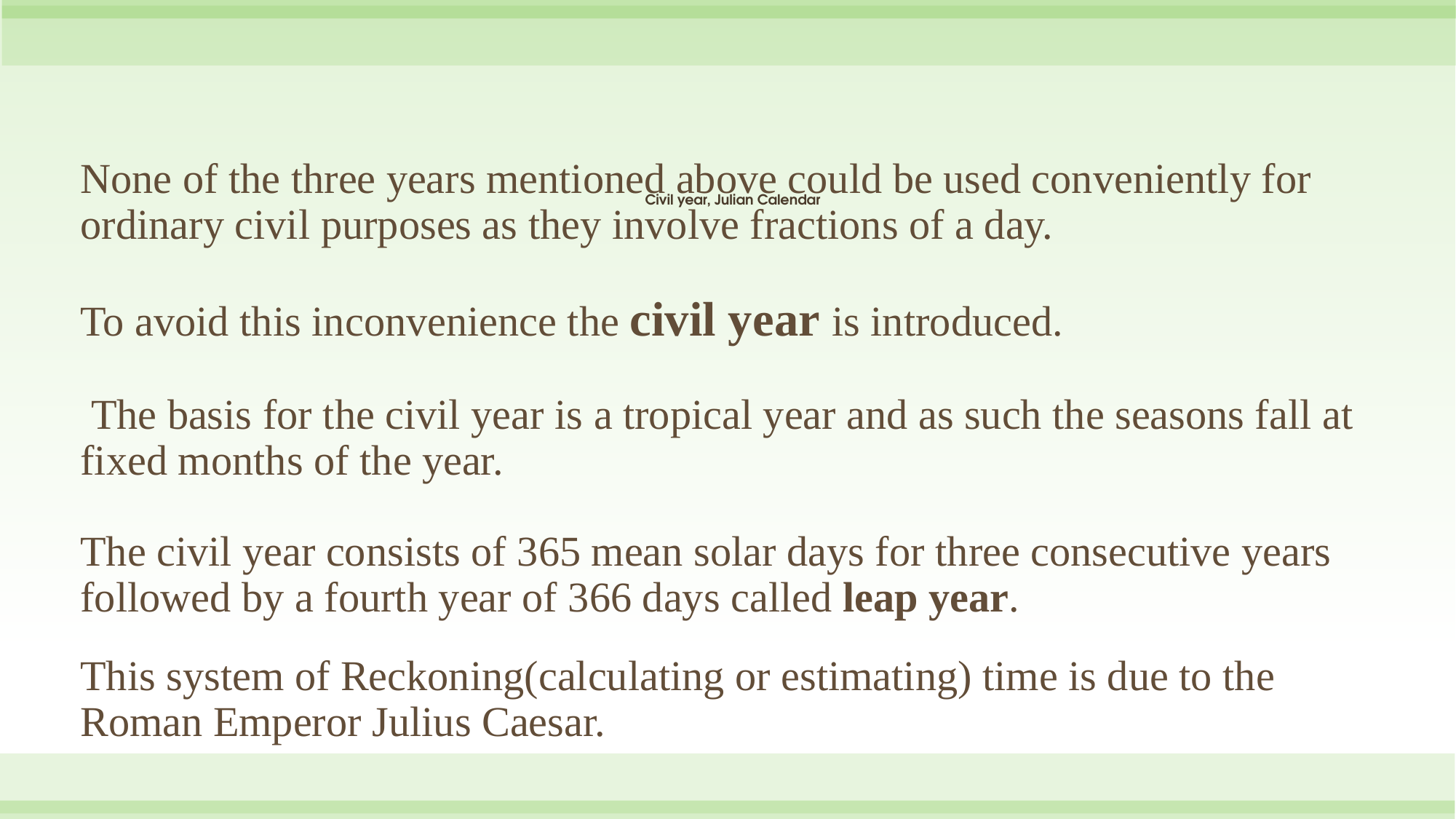

# Civil year, Julian Calendar
None of the three years mentioned above could be used conveniently for ordinary civil purposes as they involve fractions of a day.

To avoid this inconvenience the civil year is introduced.

 The basis for the civil year is a tropical year and as such the seasons fall at fixed months of the year.

The civil year consists of 365 mean solar days for three consecutive years followed by a fourth year of 366 days called leap year.

This system of Reckoning(calculating or estimating) time is due to the Roman Emperor Julius Caesar.